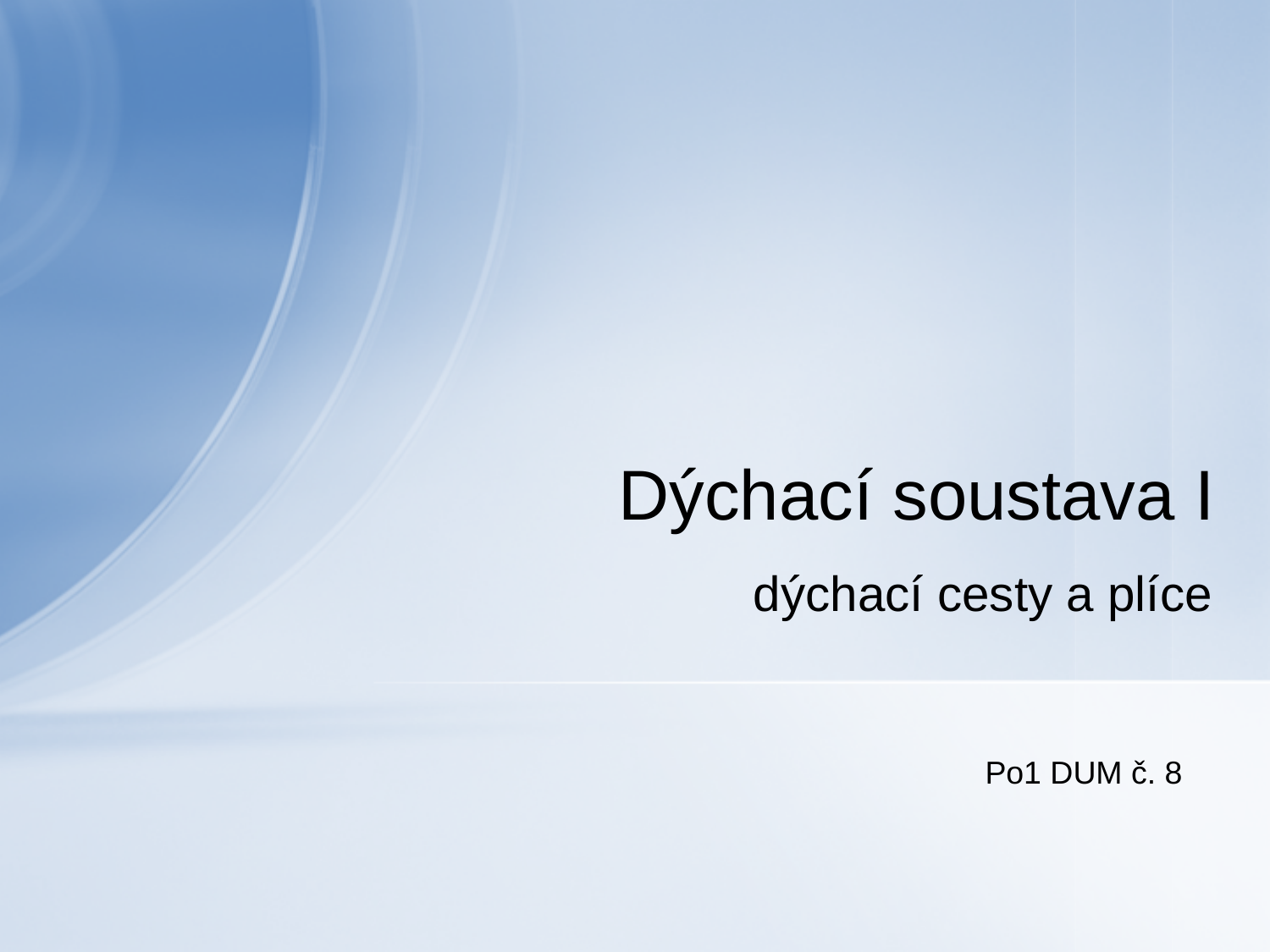

# Dýchací soustava I
dýchací cesty a plíce
Po1 DUM č. 8